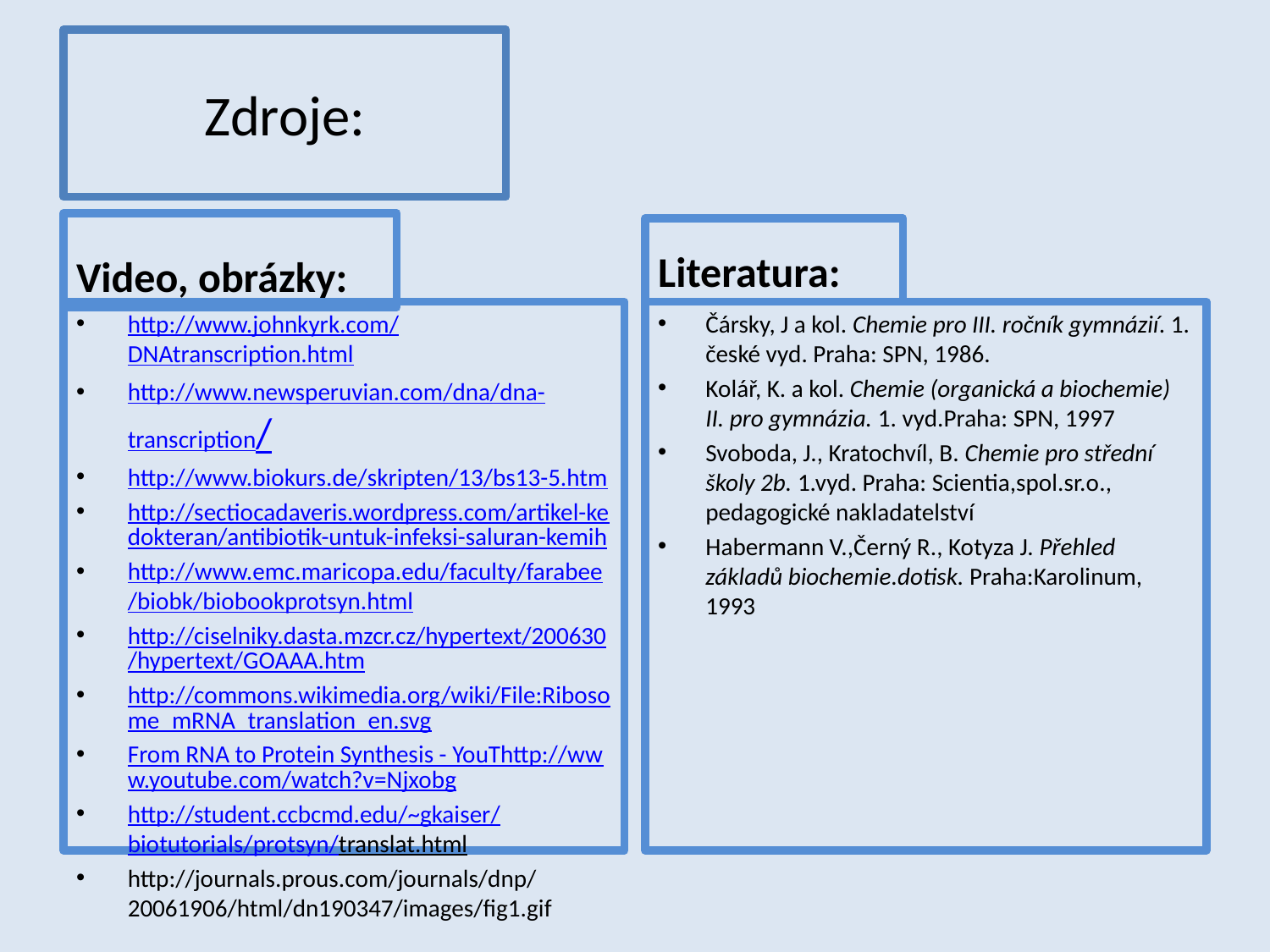

# Zdroje:
Video, obrázky:
Literatura:
http://www.johnkyrk.com/DNAtranscription.html
http://www.newsperuvian.com/dna/dna-transcription/
http://www.biokurs.de/skripten/13/bs13-5.htm
http://sectiocadaveris.wordpress.com/artikel-kedokteran/antibiotik-untuk-infeksi-saluran-kemih
http://www.emc.maricopa.edu/faculty/farabee/biobk/biobookprotsyn.html
http://ciselniky.dasta.mzcr.cz/hypertext/200630/hypertext/GOAAA.htm
http://commons.wikimedia.org/wiki/File:Ribosome_mRNA_translation_en.svg
From RNA to Protein Synthesis - YouThttp://www.youtube.com/watch?v=Njxobg
http://student.ccbcmd.edu/~gkaiser/biotutorials/protsyn/translat.html
http://journals.prous.com/journals/dnp/20061906/html/dn190347/images/fig1.gif

Čársky, J a kol. Chemie pro III. ročník gymnázií. 1. české vyd. Praha: SPN, 1986.
Kolář, K. a kol. Chemie (organická a biochemie) II. pro gymnázia. 1. vyd.Praha: SPN, 1997
Svoboda, J., Kratochvíl, B. Chemie pro střední školy 2b. 1.vyd. Praha: Scientia,spol.sr.o., pedagogické nakladatelství
Habermann V.,Černý R., Kotyza J. Přehled základů biochemie.dotisk. Praha:Karolinum, 1993